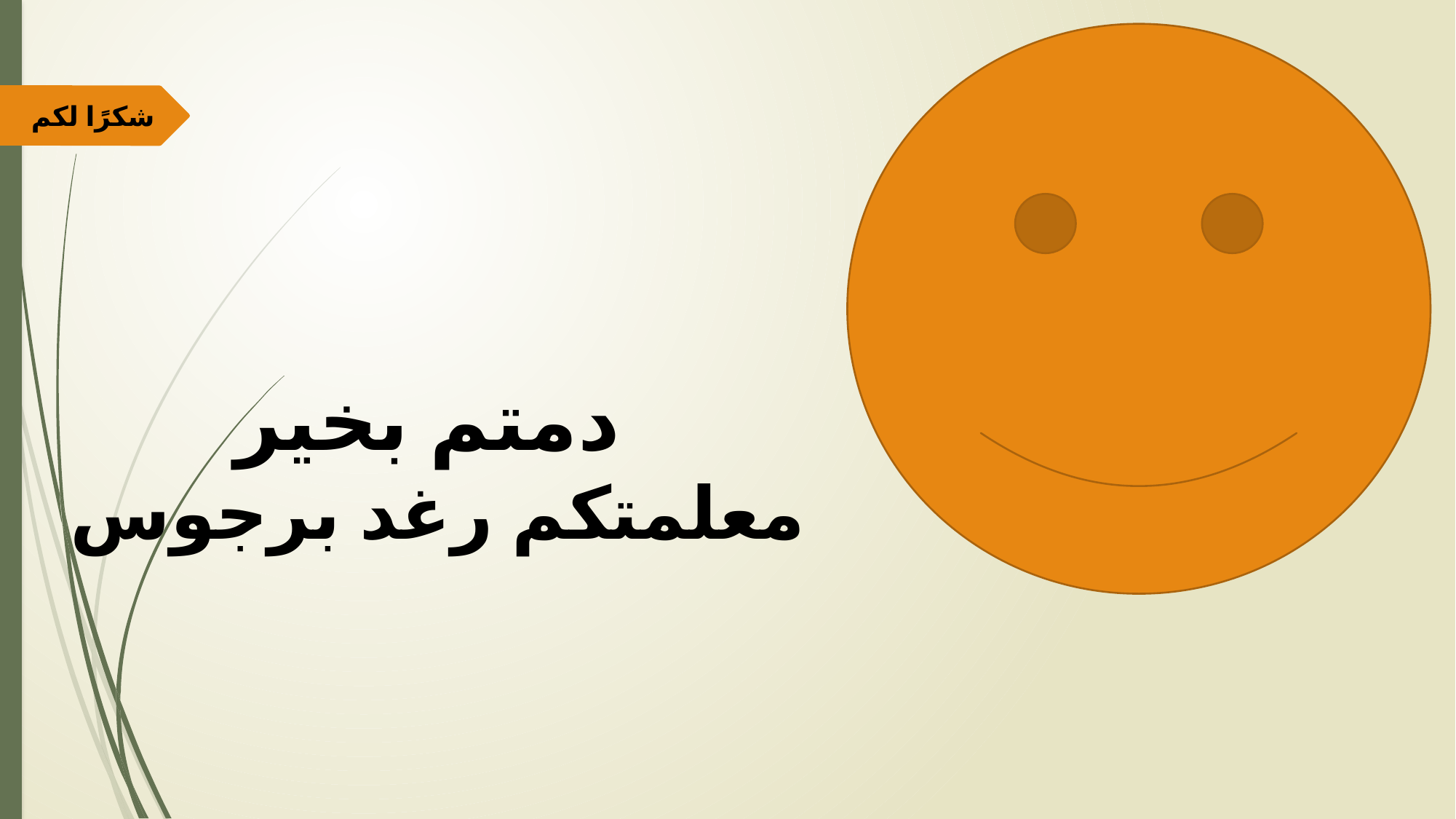

شكرًا لكم

 دمتم بخير
معلمتكم رغد برجوس